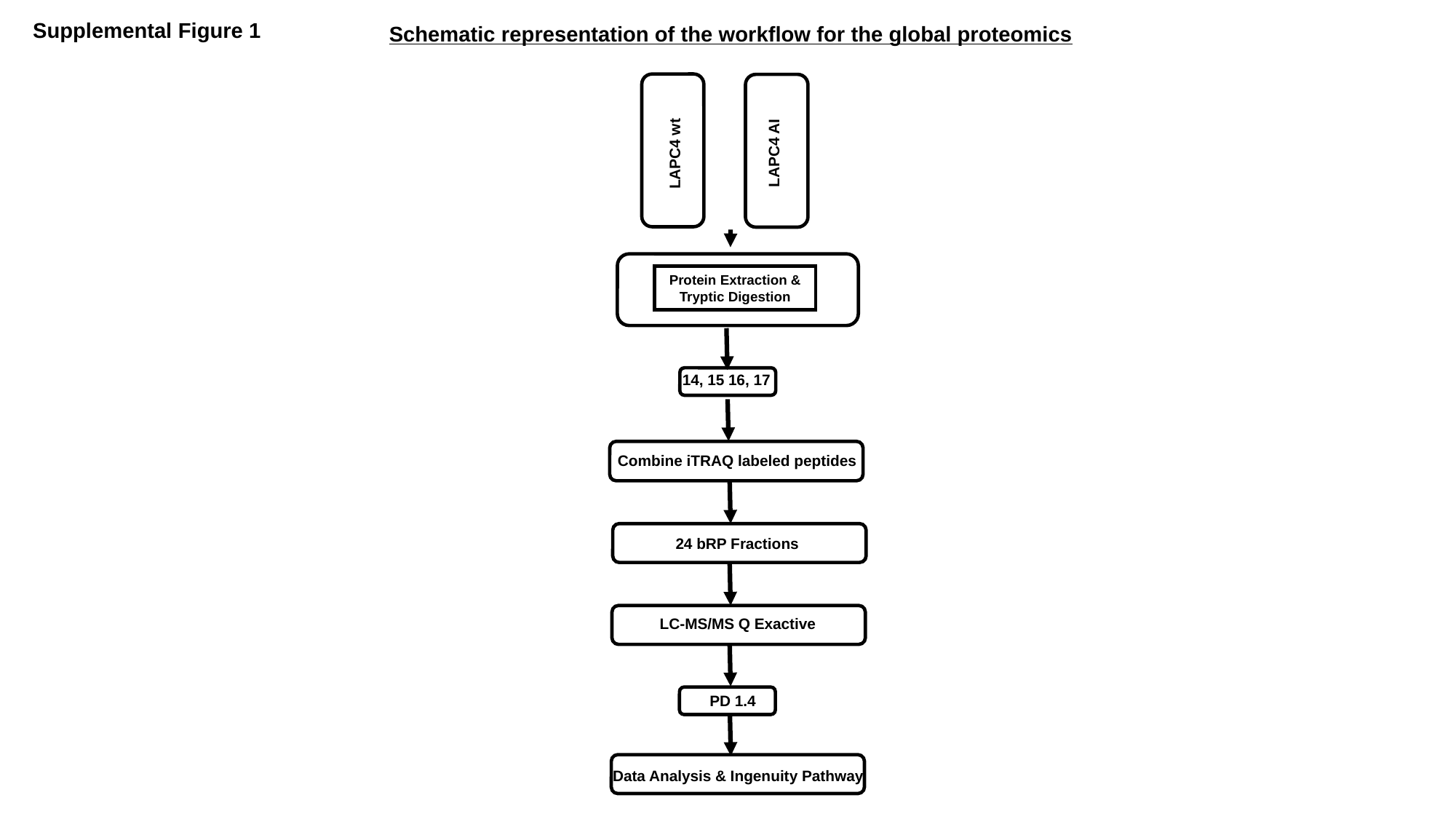

Supplemental Figure 1
Schematic representation of the workflow for the global proteomics

LAPC4 AI

LAPC4 wt

Protein Extraction & Tryptic Digestion
14, 15 16, 17

Combine iTRAQ labeled peptides

24 bRP Fractions

LC-MS/MS Q Exactive
PD 1.4

Data Analysis & Ingenuity Pathway